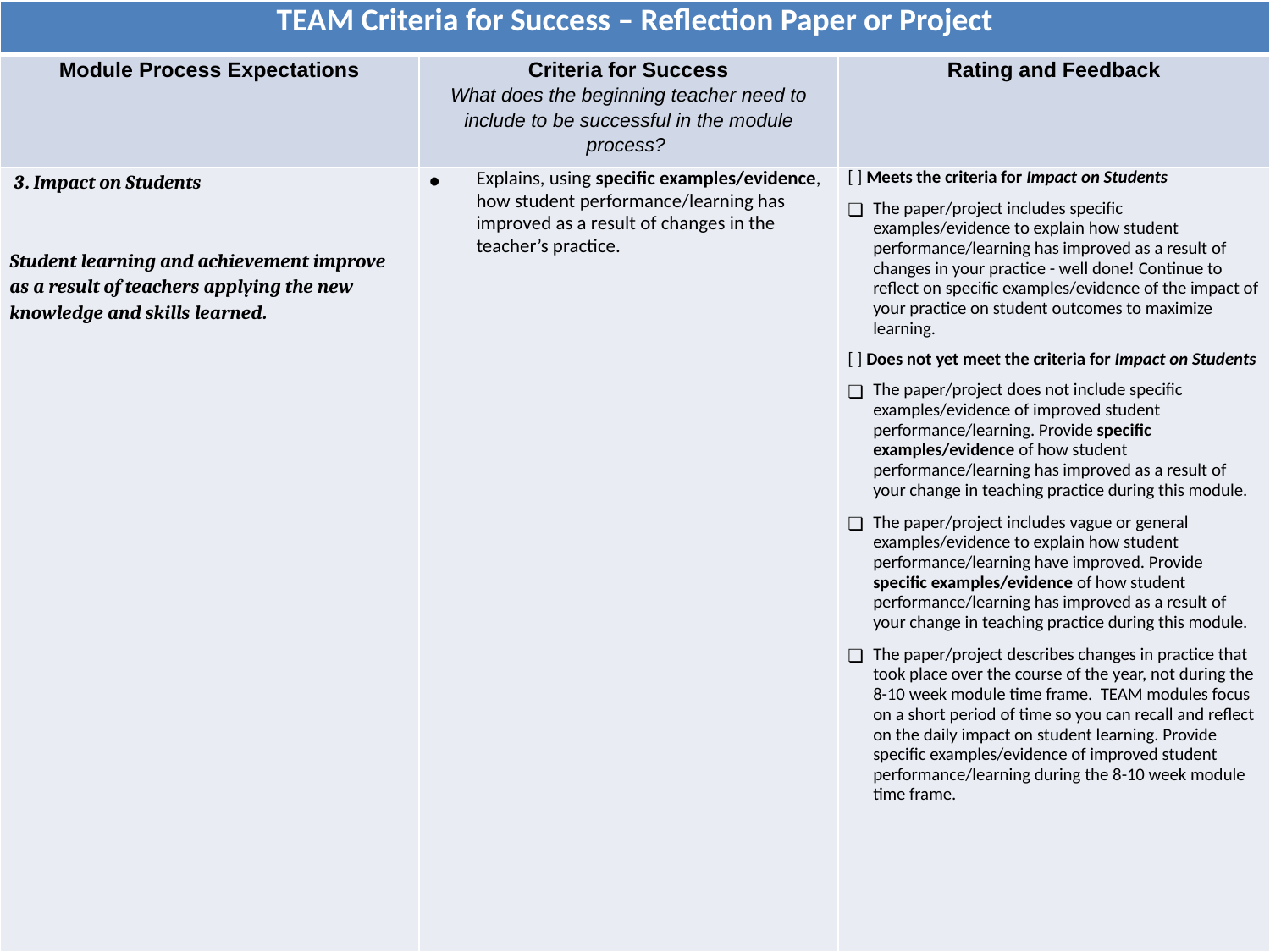

| TEAM Criteria for Success – Reflection Paper or Project |  |  |
| --- | --- | --- |
| Module Process Expectations | Criteria for Success What does the beginning teacher need to include to be successful in the module process? | Rating and Feedback |
| 3. Impact on Students     Student learning and achievement improve as a result of teachers applying the new knowledge and skills learned. | Explains, using specific examples/evidence, how student performance/learning has improved as a result of changes in the teacher’s practice. | [ ] Meets the criteria for Impact on Students   The paper/project includes specific examples/evidence to explain how student performance/learning has improved as a result of changes in your practice - well done! Continue to reflect on specific examples/evidence of the impact of your practice on student outcomes to maximize learning.   [ ] Does not yet meet the criteria for Impact on Students   The paper/project does not include specific examples/evidence of improved student performance/learning. Provide specific examples/evidence of how student performance/learning has improved as a result of your change in teaching practice during this module.   The paper/project includes vague or general examples/evidence to explain how student performance/learning have improved. Provide specific examples/evidence of how student performance/learning has improved as a result of your change in teaching practice during this module.   The paper/project describes changes in practice that took place over the course of the year, not during the 8-10 week module time frame. TEAM modules focus on a short period of time so you can recall and reflect on the daily impact on student learning. Provide specific examples/evidence of improved student performance/learning during the 8-10 week module time frame. |
45